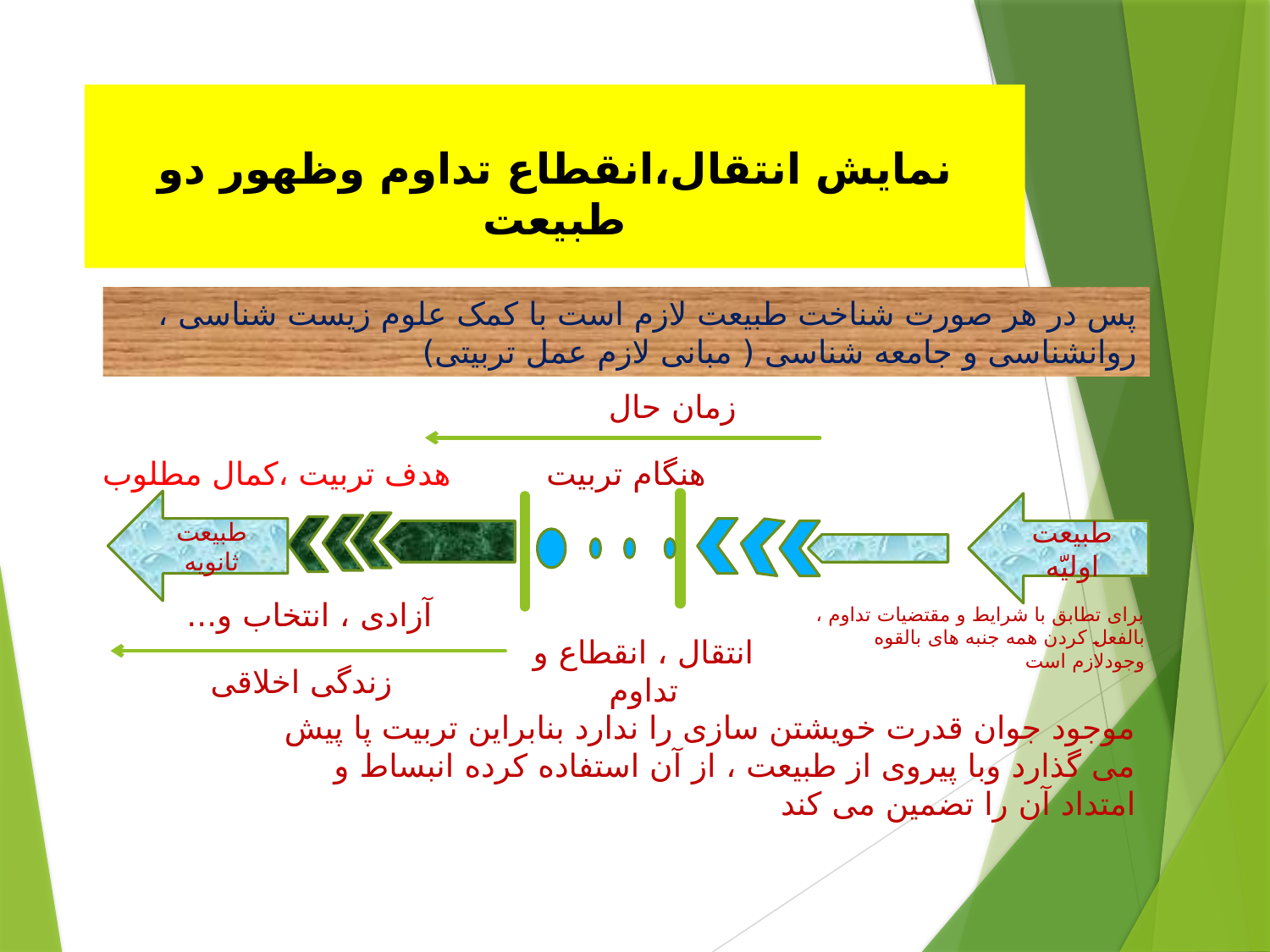

# نمایش انتقال،انقطاع تداوم وظهور دو طبیعت
پس در هر صورت شناخت طبیعت لازم است با کمک علوم زیست شناسی ، روانشناسی و جامعه شناسی ( مبانی لازم عمل تربیتی)

زمان حال
هدف تربیت ،کمال مطلوب
هنگام تربیت
طبیعت ثانویه
طبیعت اولیّه

آزادی ، انتخاب و...
برای تطابق با شرایط و مقتضیات تداوم ، بالفعل کردن همه جنبه های بالقوه وجودلازم است
انتقال ، انقطاع و تداوم
زندگی اخلاقی
موجود جوان قدرت خویشتن سازی را ندارد بنابراین تربیت پا پیش می گذارد وبا پیروی از طبیعت ، از آن استفاده کرده انبساط و امتداد آن را تضمین می کند